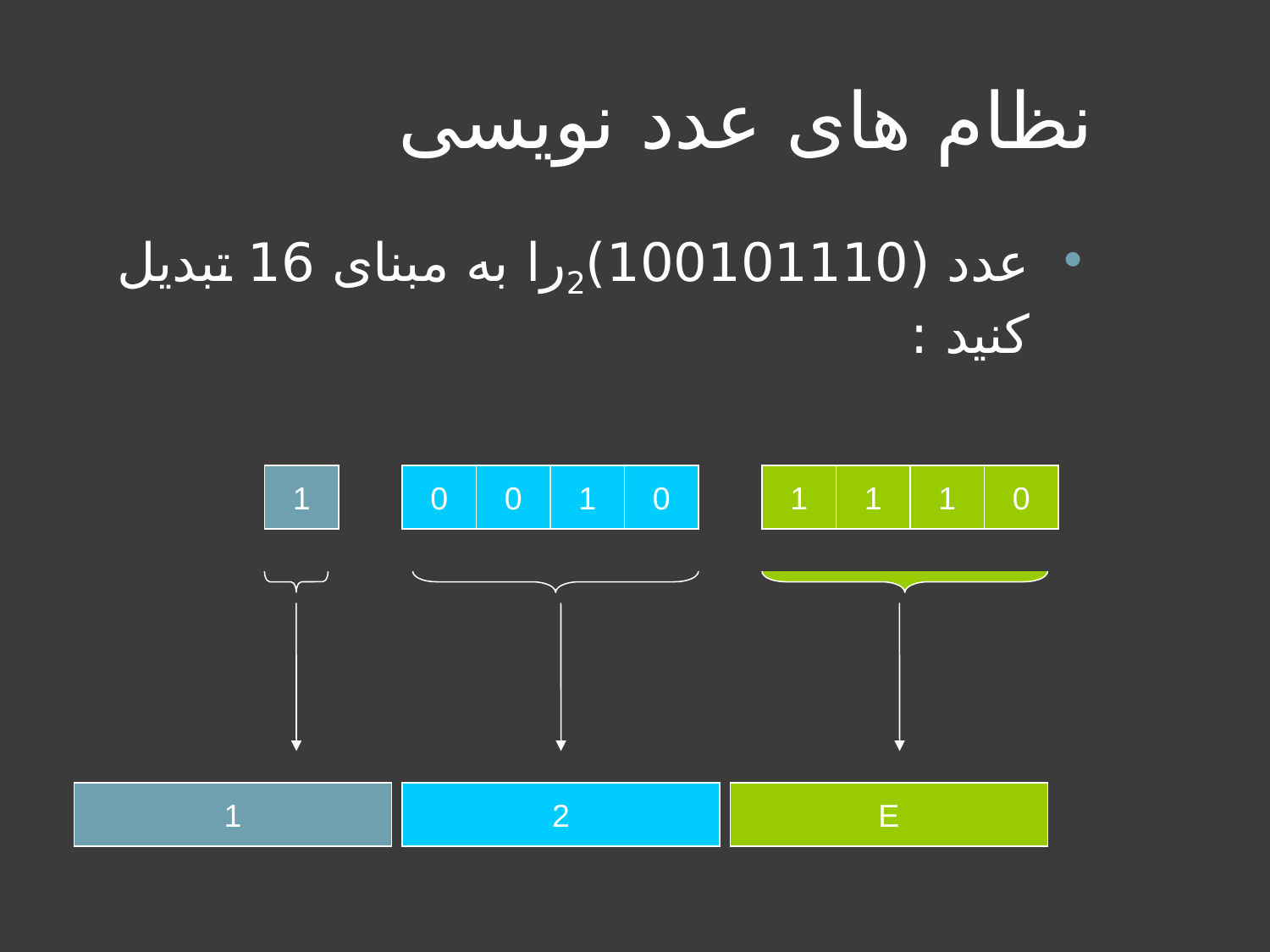

# نظام های عدد نویسی
عدد (100101110)2را به مبنای 16 تبدیل کنید :

1
0
0
1
0
1
1
1
0

1
2
E
دانشگاه کردستان - دانشکده فنی و مهندسی - کارگاه کامپیوتر
37